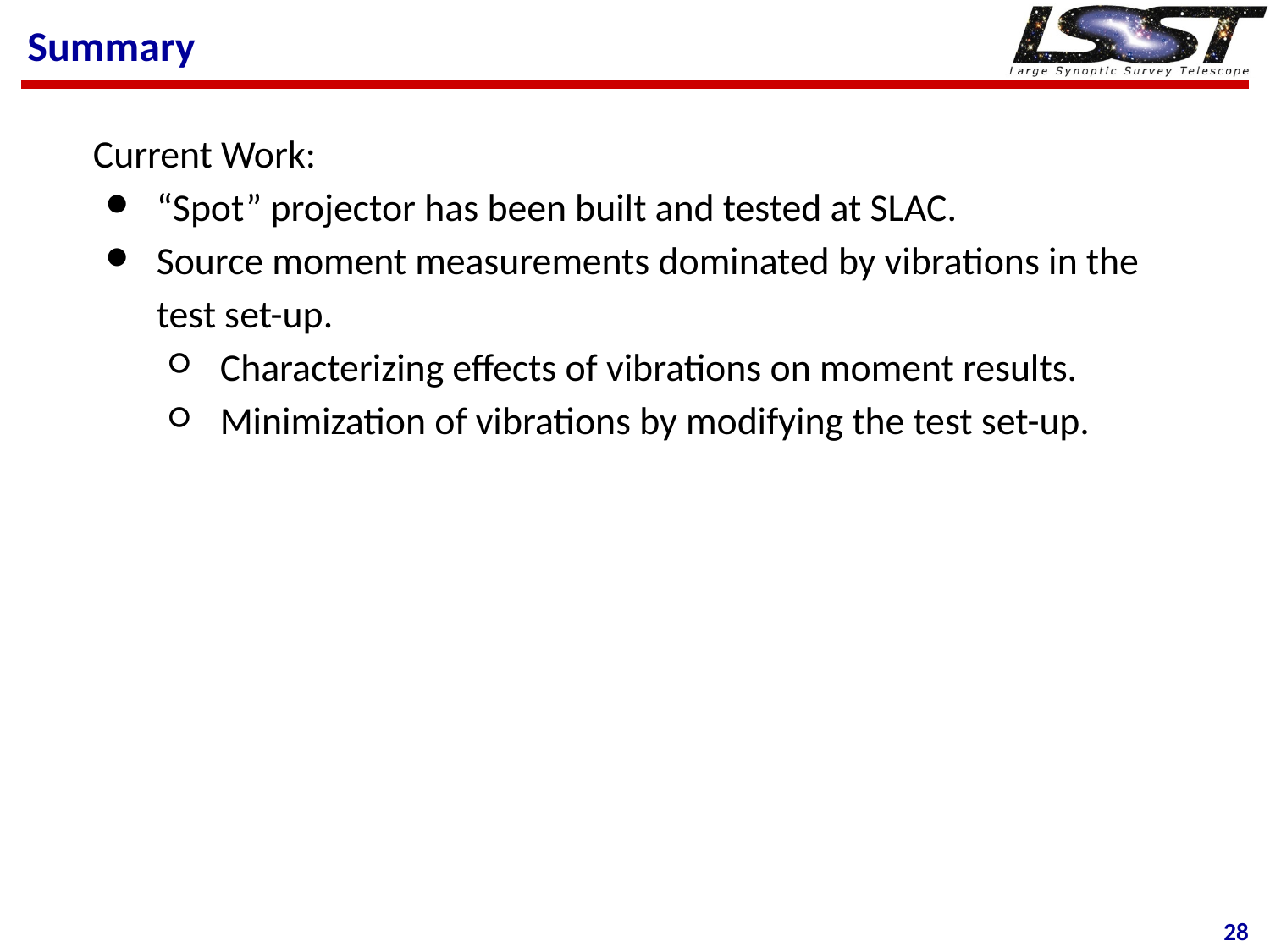

# Summary
Current Work:
“Spot” projector has been built and tested at SLAC.
Source moment measurements dominated by vibrations in the test set-up.
Characterizing effects of vibrations on moment results.
Minimization of vibrations by modifying the test set-up.
28